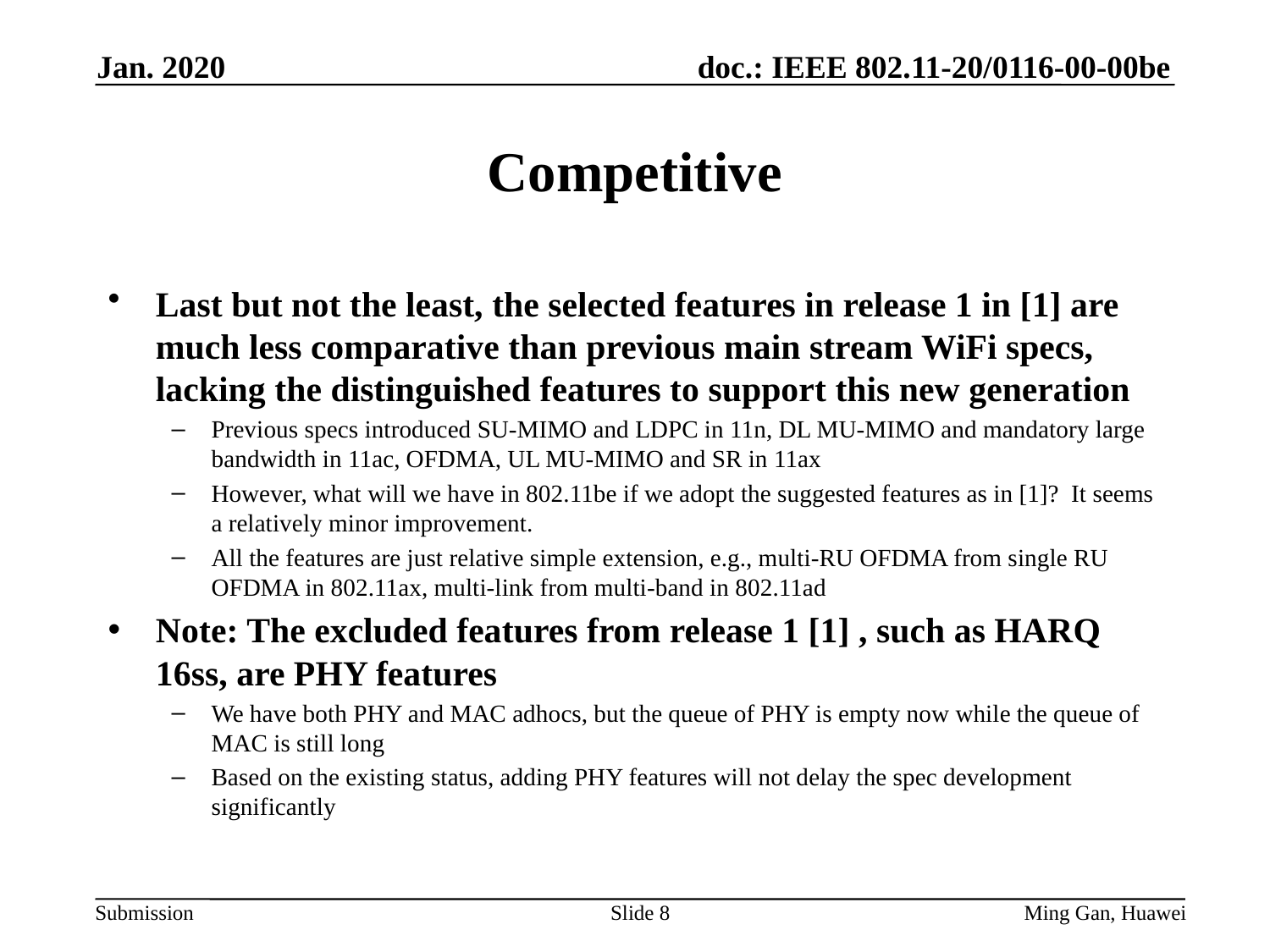

Jan. 2020
# Competitive
Last but not the least, the selected features in release 1 in [1] are much less comparative than previous main stream WiFi specs, lacking the distinguished features to support this new generation
Previous specs introduced SU-MIMO and LDPC in 11n, DL MU-MIMO and mandatory large bandwidth in 11ac, OFDMA, UL MU-MIMO and SR in 11ax
However, what will we have in 802.11be if we adopt the suggested features as in [1]?  It seems  a relatively minor improvement.
All the features are just relative simple extension, e.g., multi-RU OFDMA from single RU OFDMA in 802.11ax, multi-link from multi-band in 802.11ad
Note: The excluded features from release 1 [1] , such as HARQ 16ss, are PHY features
We have both PHY and MAC adhocs, but the queue of PHY is empty now while the queue of MAC is still long
Based on the existing status, adding PHY features will not delay the spec development significantly
Slide 8
Ming Gan, Huawei